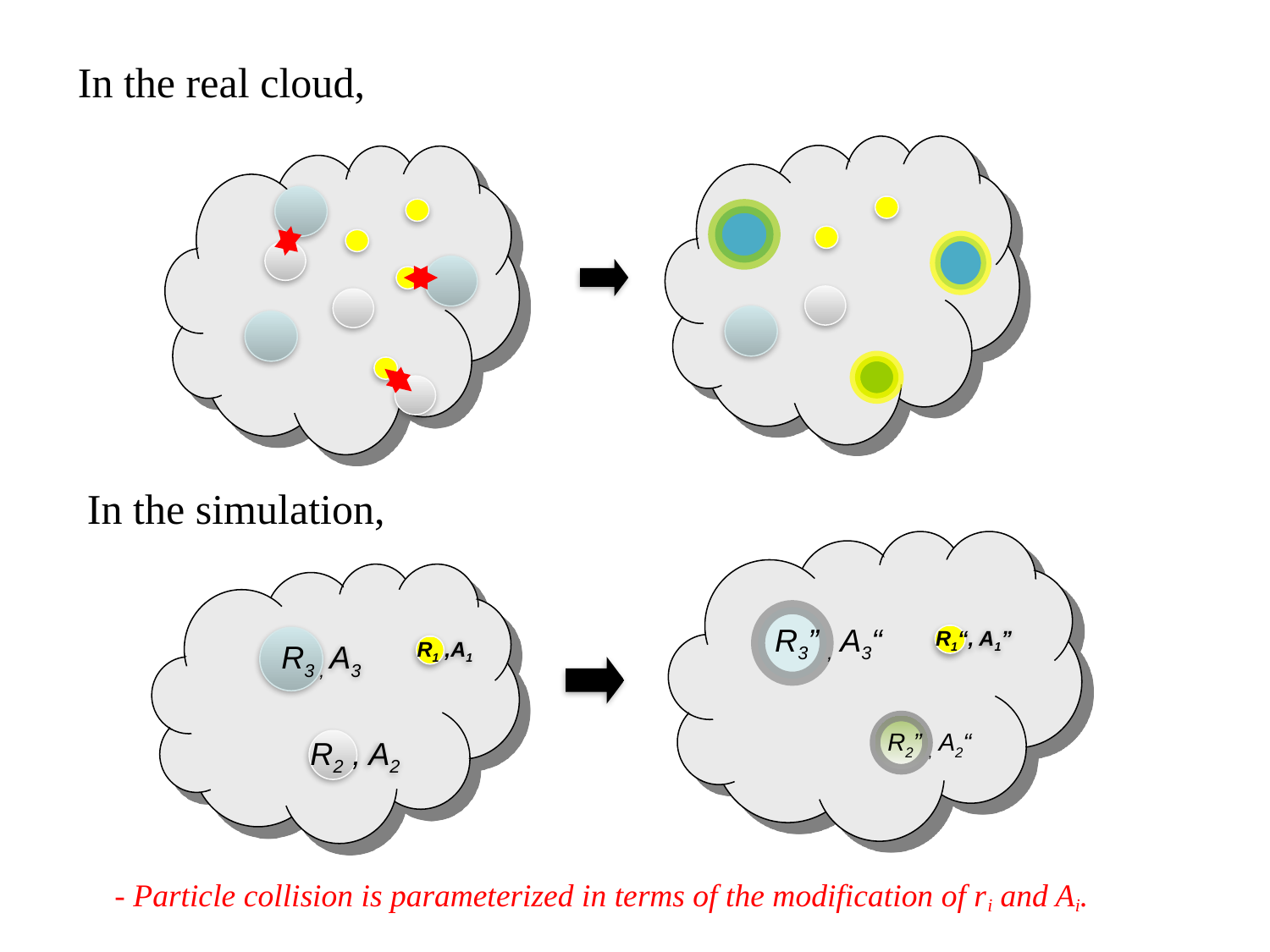

In the real cloud,

In the simulation,

R3” , A3“
        R1“, A1”
R3 , A3
      R1 ,A1

R2” , A2“
      R2 , A2
- Particle collision is parameterized in terms of the modification of ri and Ai.